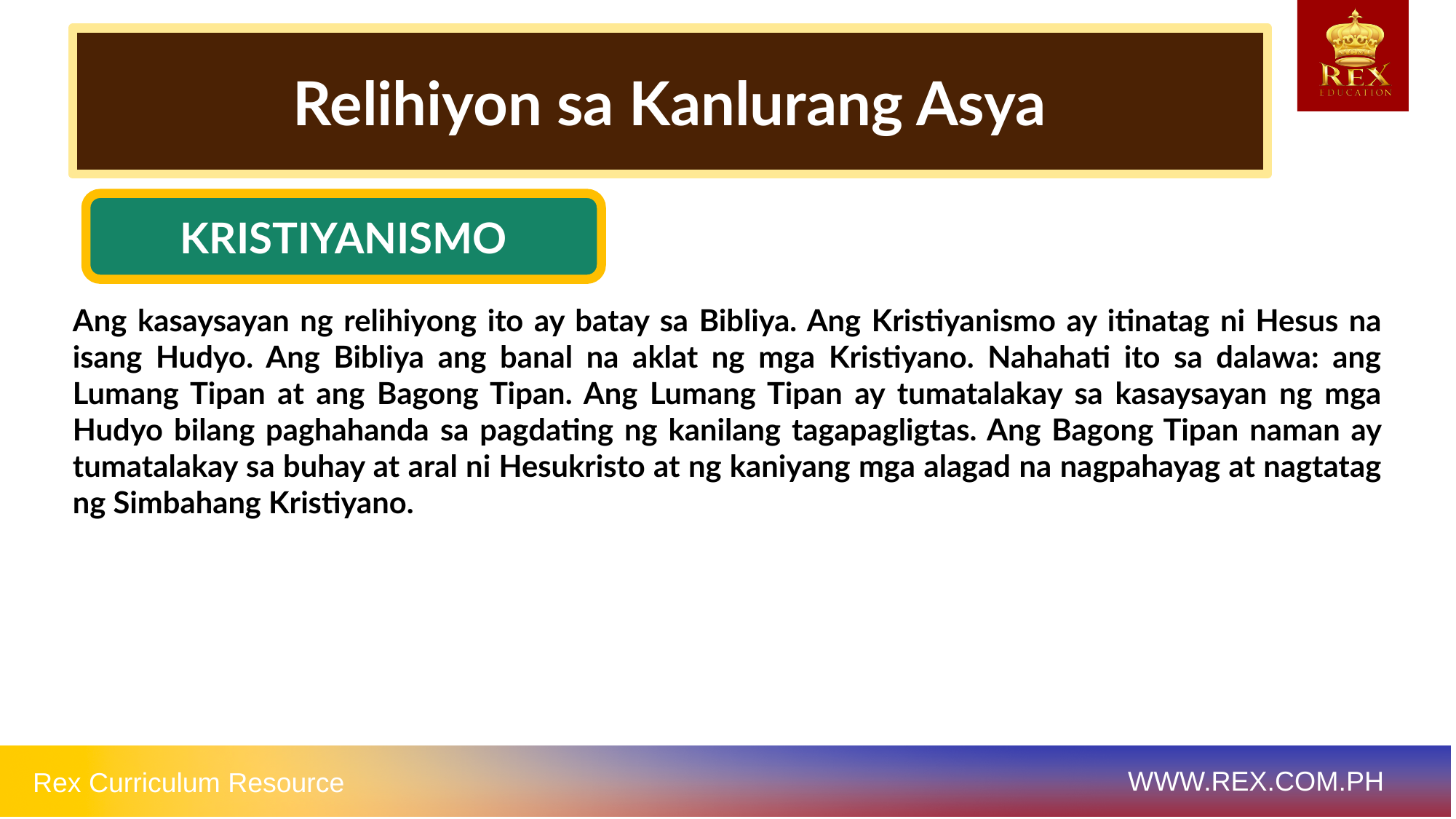

Relihiyon sa Kanlurang Asya
KRISTIYANISMO
# Ang kasaysayan ng relihiyong ito ay batay sa Bibliya. Ang Kristiyanismo ay itinatag ni Hesus na isang Hudyo. Ang Bibliya ang banal na aklat ng mga Kristiyano. Nahahati ito sa dalawa: ang Lumang Tipan at ang Bagong Tipan. Ang Lumang Tipan ay tumatalakay sa kasaysayan ng mga Hudyo bilang paghahanda sa pagdating ng kanilang tagapagligtas. Ang Bagong Tipan naman ay tumatalakay sa buhay at aral ni Hesukristo at ng kaniyang mga alagad na nagpahayag at nagtatag ng Simbahang Kristiyano.